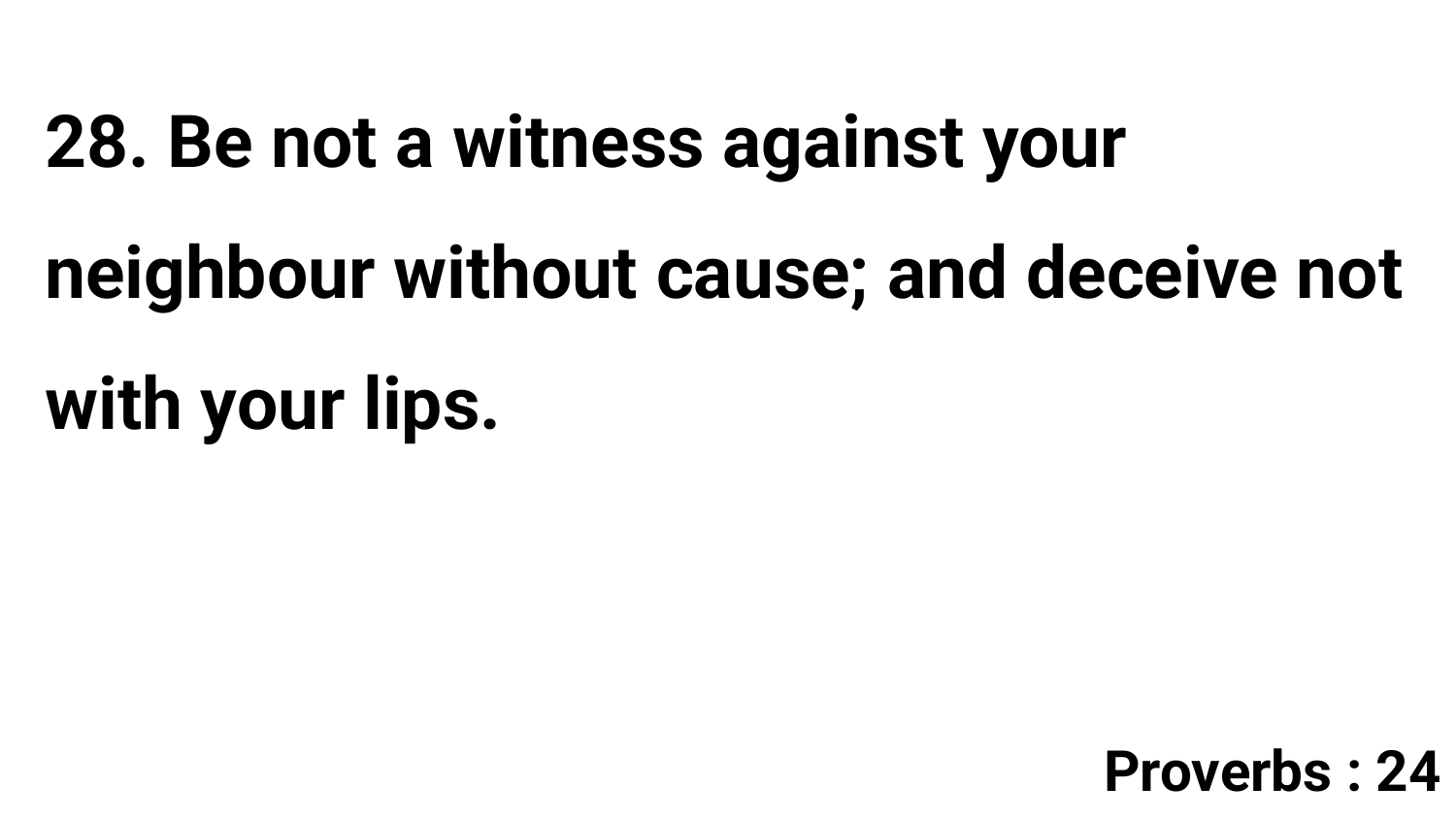

28. Be not a witness against your neighbour without cause; and deceive not with your lips.
Proverbs : 24